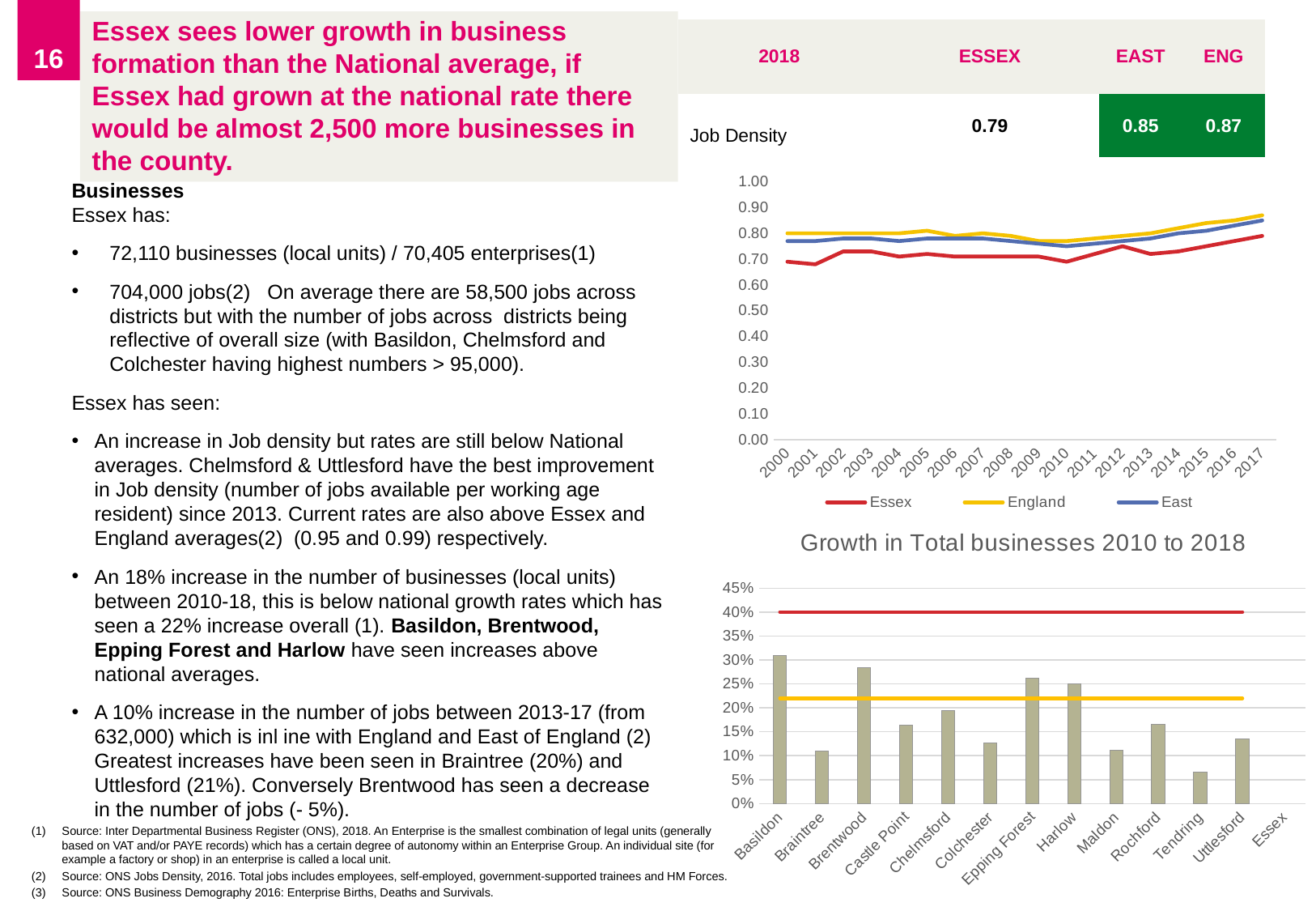

16
# Essex sees lower growth in business formation than the National average, if Essex had grown at the national rate there would be almost 2,500 more businesses in the county.
| 2018 | ESSEX | EAST | ENG |
| --- | --- | --- | --- |
| Job Density | 0.79 | 0.85 | 0.87 |

### Chart

| Category | Essex | England | East |
|---|---|---|---|
| 2000 | 0.69 | 0.8 | 0.77 |
| 2001 | 0.68 | 0.8 | 0.77 |
| 2002 | 0.73 | 0.8 | 0.78 |
| 2003 | 0.73 | 0.8 | 0.78 |
| 2004 | 0.71 | 0.8 | 0.77 |
| 2005 | 0.72 | 0.81 | 0.78 |
| 2006 | 0.71 | 0.79 | 0.78 |
| 2007 | 0.71 | 0.8 | 0.78 |
| 2008 | 0.71 | 0.79 | 0.77 |
| 2009 | 0.71 | 0.77 | 0.76 |
| 2010 | 0.69 | 0.77 | 0.75 |
| 2011 | 0.72 | 0.78 | 0.76 |
| 2012 | 0.75 | 0.79 | 0.77 |
| 2013 | 0.72 | 0.8 | 0.78 |
| 2014 | 0.73 | 0.82 | 0.8 |
| 2015 | 0.75 | 0.84 | 0.81 |
| 2016 | 0.77 | 0.85 | 0.83 |
| 2017 | 0.79 | 0.87 | 0.85 |
Businesses
Essex has:
72,110 businesses (local units) / 70,405 enterprises(1)
704,000 jobs(2)   On average there are 58,500 jobs across districts but with the number of jobs across  districts being reflective of overall size (with Basildon, Chelmsford and Colchester having highest numbers > 95,000).
Essex has seen:
An increase in Job density but rates are still below National averages. Chelmsford & Uttlesford have the best improvement in Job density (number of jobs available per working age resident) since 2013. Current rates are also above Essex and England averages(2)  (0.95 and 0.99) respectively.
An 18% increase in the number of businesses (local units) between 2010-18, this is below national growth rates which has seen a 22% increase overall (1). Basildon, Brentwood, Epping Forest and Harlow have seen increases above national averages.
A 10% increase in the number of jobs between 2013-17 (from 632,000) which is inl ine with England and East of England (2) Greatest increases have been seen in Braintree (20%) and Uttlesford (21%). Conversely Brentwood has seen a decrease in the number of jobs (- 5%).

[unsupported chart]

Source: Inter Departmental Business Register (ONS), 2018. An Enterprise is the smallest combination of legal units (generally based on VAT and/or PAYE records) which has a certain degree of autonomy within an Enterprise Group. An individual site (for example a factory or shop) in an enterprise is called a local unit.
Source: ONS Jobs Density, 2016. Total jobs includes employees, self-employed, government-supported trainees and HM Forces.
Source: ONS Business Demography 2016: Enterprise Births, Deaths and Survivals.